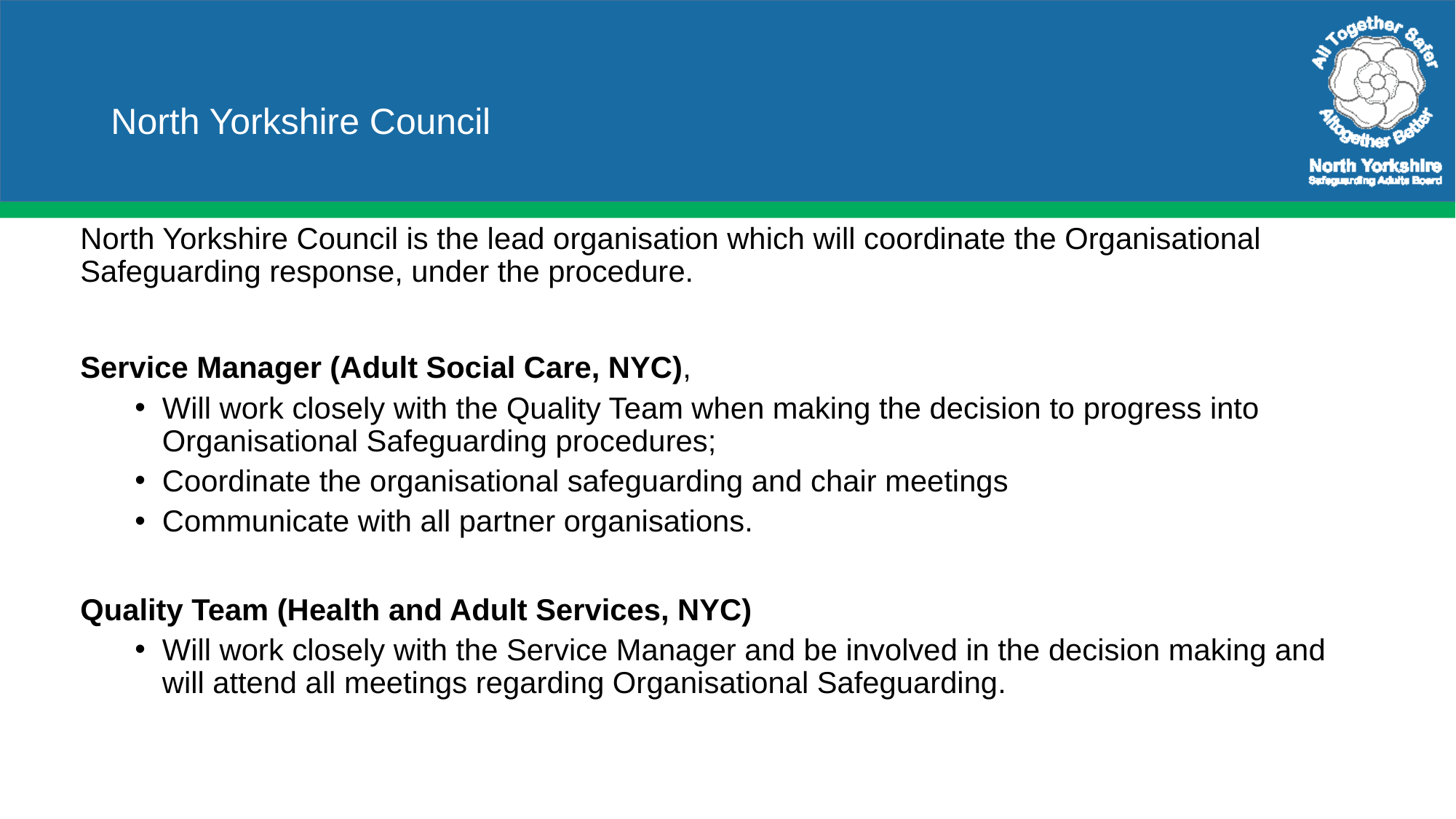

# North Yorkshire Council
North Yorkshire Council is the lead organisation which will coordinate the Organisational Safeguarding response, under the procedure.

Service Manager (Adult Social Care, NYC),
Will work closely with the Quality Team when making the decision to progress into Organisational Safeguarding procedures;
Coordinate the organisational safeguarding and chair meetings
Communicate with all partner organisations.

Quality Team (Health and Adult Services, NYC)
Will work closely with the Service Manager and be involved in the decision making and will attend all meetings regarding Organisational Safeguarding.